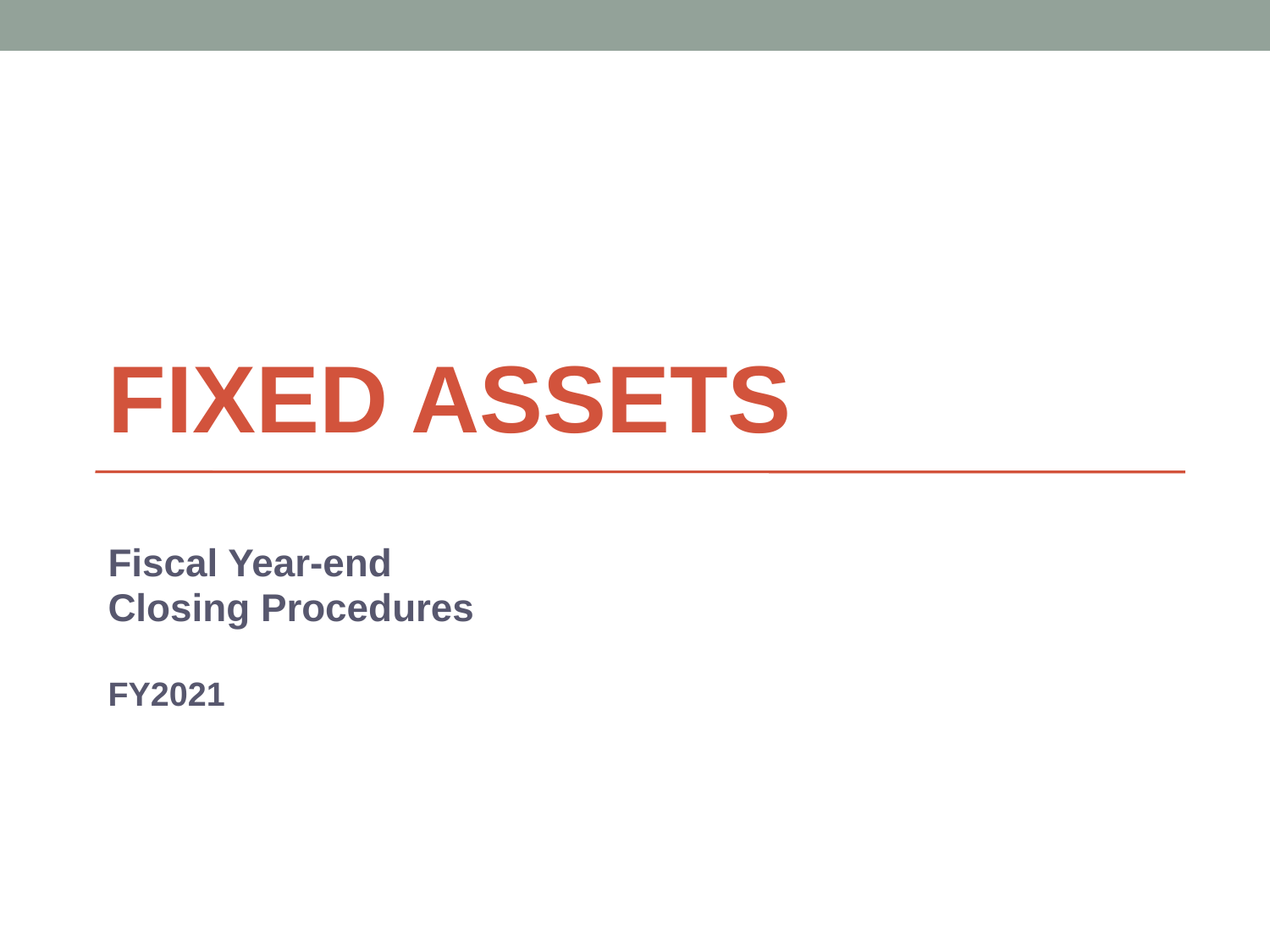

# FIXED ASSETS

Fiscal Year-end
Closing Procedures

FY2021